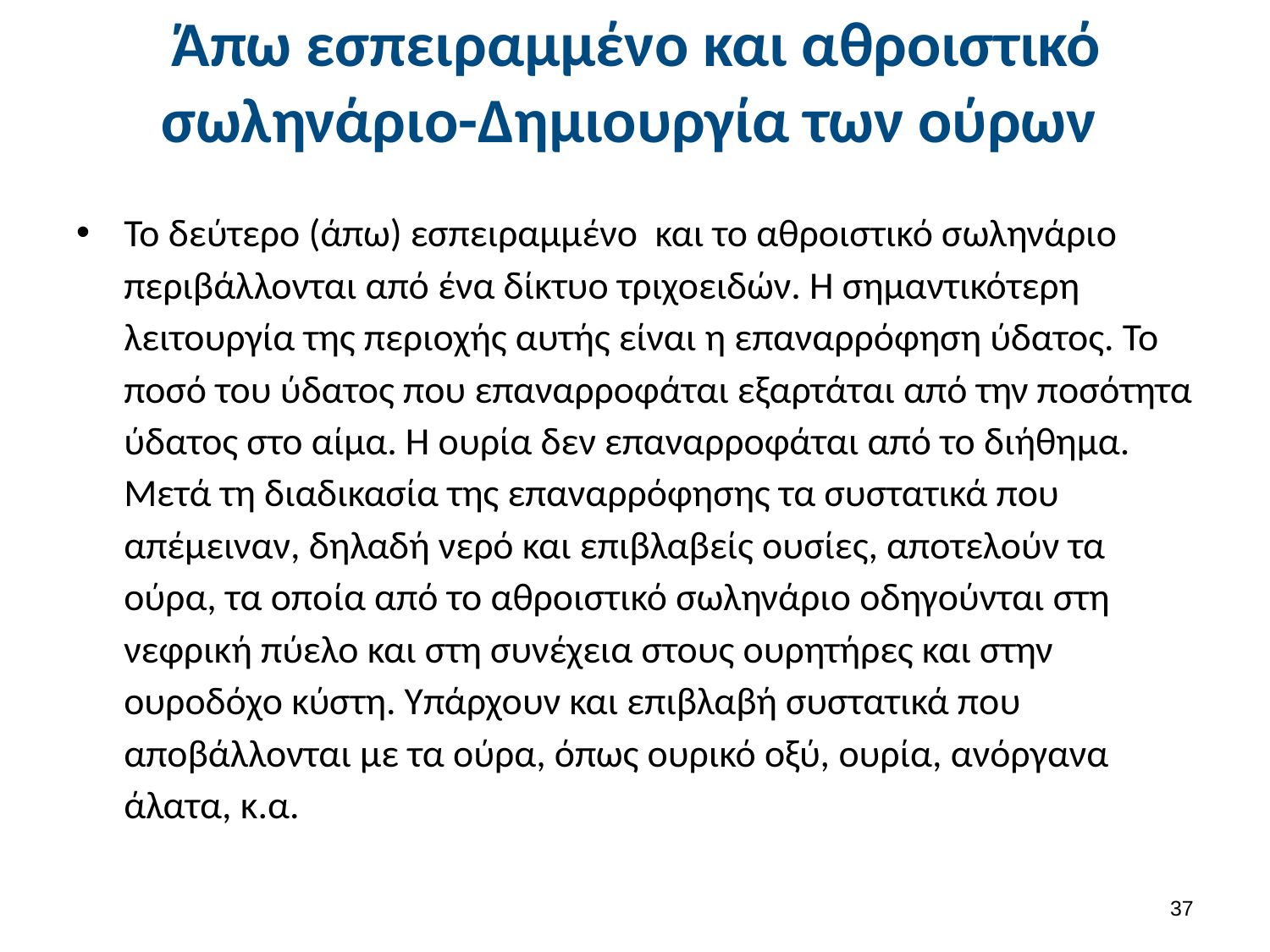

# Άπω εσπειραμμένο και αθροιστικό σωληνάριο-Δημιουργία των ούρων
Το δεύτερο (άπω) εσπειραμμένο  και το αθροιστικό σωληνάριο περιβάλλονται από ένα δίκτυο τριχοειδών. Η σημαντικότερη λειτουργία της περιοχής αυτής είναι η επαναρρόφηση ύδατος. Το ποσό του ύδατος που επαναρροφάται εξαρτάται από την ποσότητα ύδατος στο αίμα. Η ουρία δεν επαναρροφάται από το διήθημα. Μετά τη διαδικασία της επαναρρόφησης τα συστατικά που απέμειναν, δηλαδή νερό και επιβλαβείς ουσίες, αποτελούν τα ούρα, τα οποία από το αθροιστικό σωληνάριο οδηγούνται στη νεφρική πύελο και στη συνέχεια στους ουρητήρες και στην ουροδόχο κύστη. Υπάρχουν και επιβλαβή συστατικά που αποβάλλονται με τα ούρα, όπως ουρικό οξύ, ουρία, ανόργανα άλατα, κ.α.

37